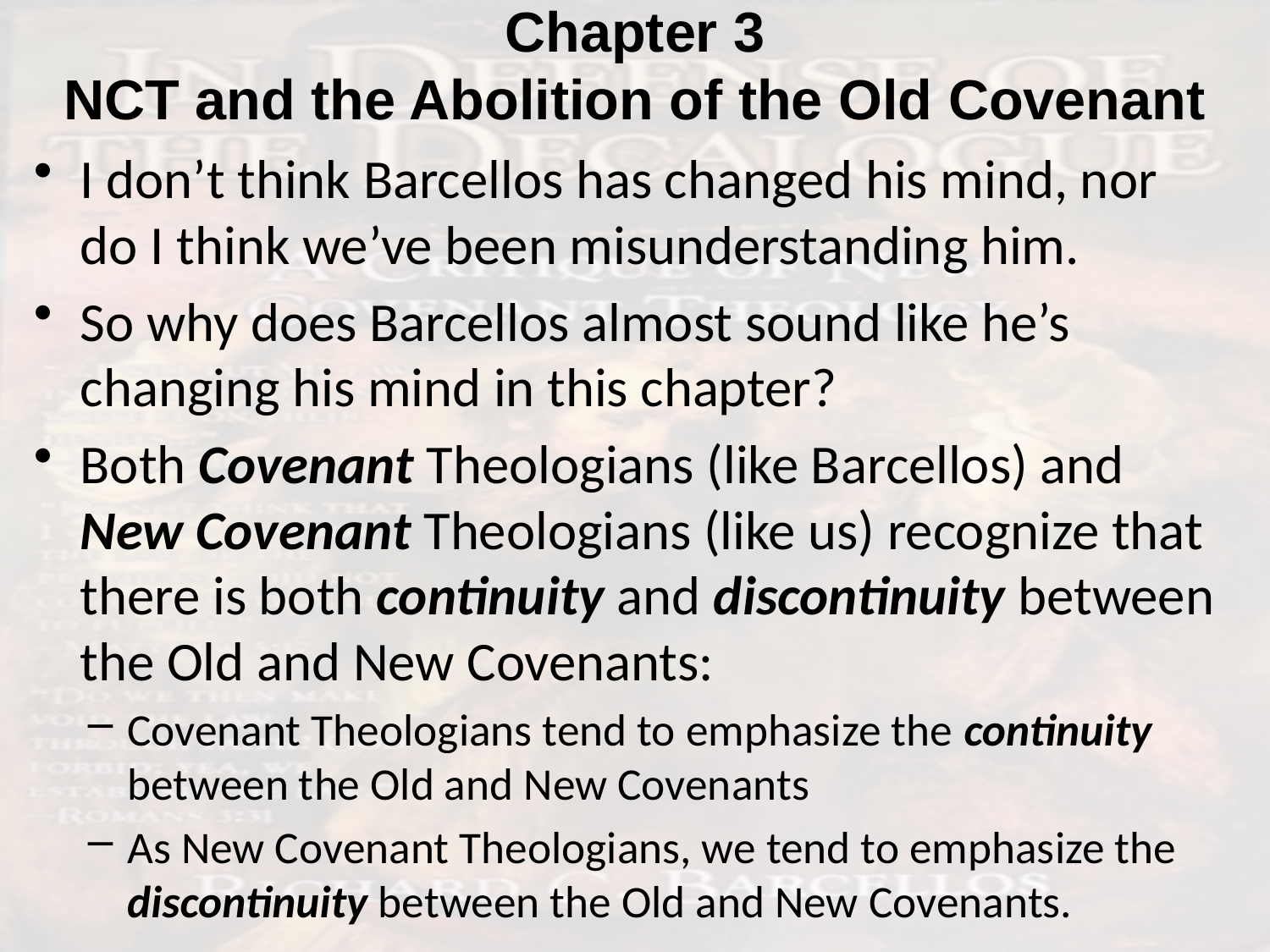

# Chapter 3 NCT and the Abolition of the Old Covenant
I don’t think Barcellos has changed his mind, nor do I think we’ve been misunderstanding him.
So why does Barcellos almost sound like he’s changing his mind in this chapter?
Both Covenant Theologians (like Barcellos) and New Covenant Theologians (like us) recognize that there is both continuity and discontinuity between the Old and New Covenants:
Covenant Theologians tend to emphasize the continuity between the Old and New Covenants
As New Covenant Theologians, we tend to emphasize the discontinuity between the Old and New Covenants.